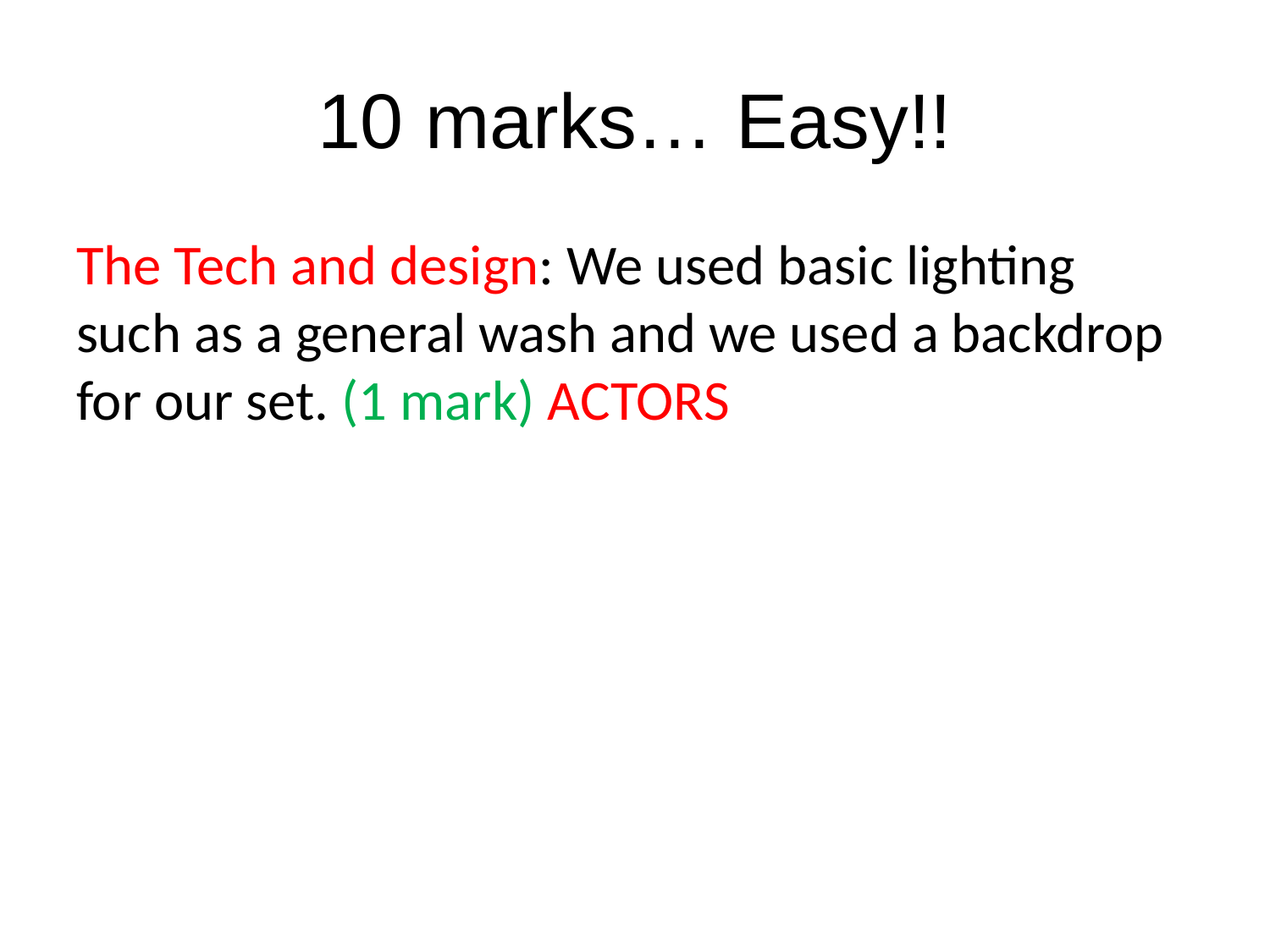

# 10 marks… Easy!!
The Tech and design: We used basic lighting such as a general wash and we used a backdrop for our set. (1 mark) ACTORS